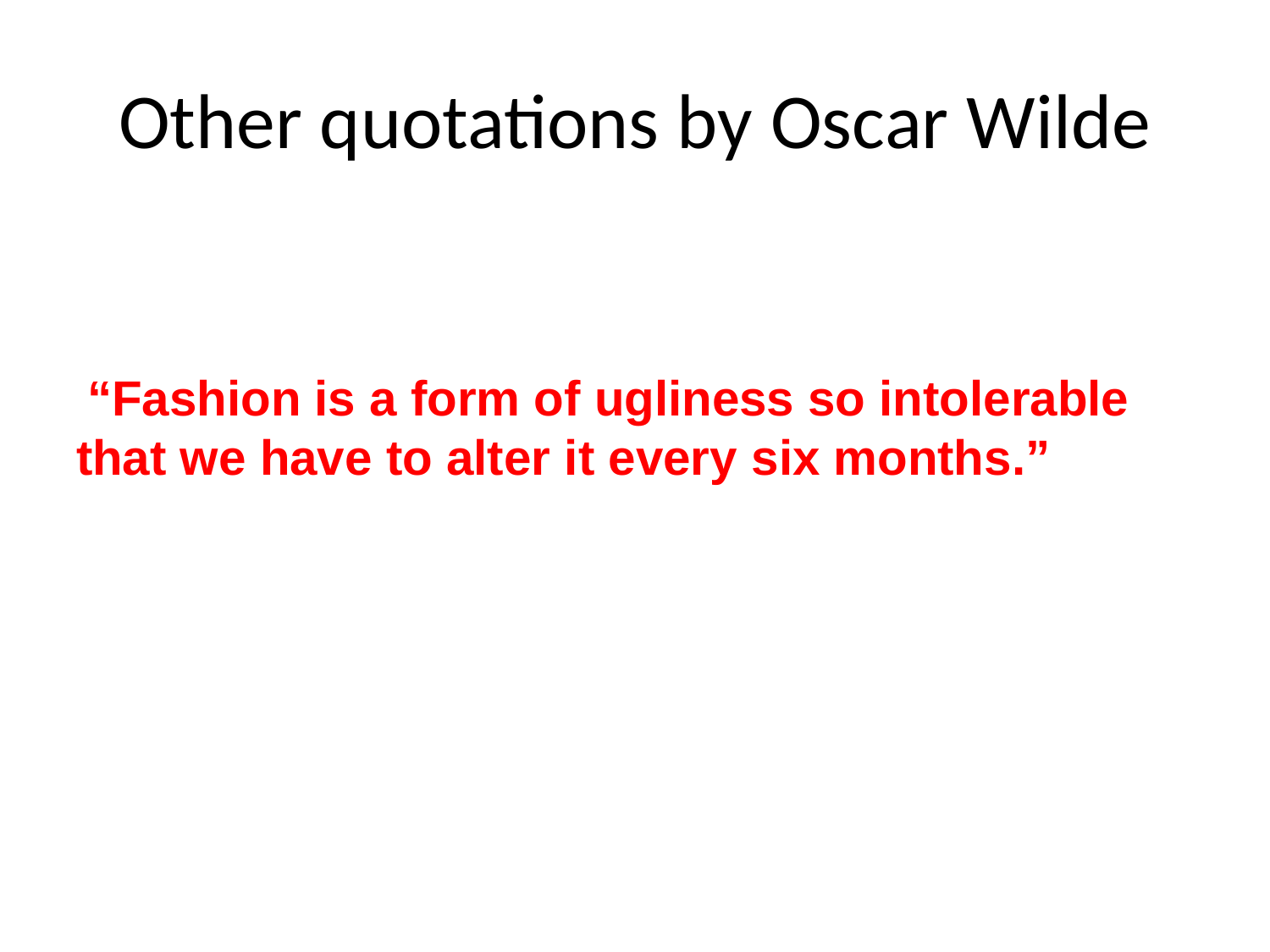

# Other quotations by Oscar Wilde

 “Fashion is a form of ugliness so intolerable that we have to alter it every six months.”